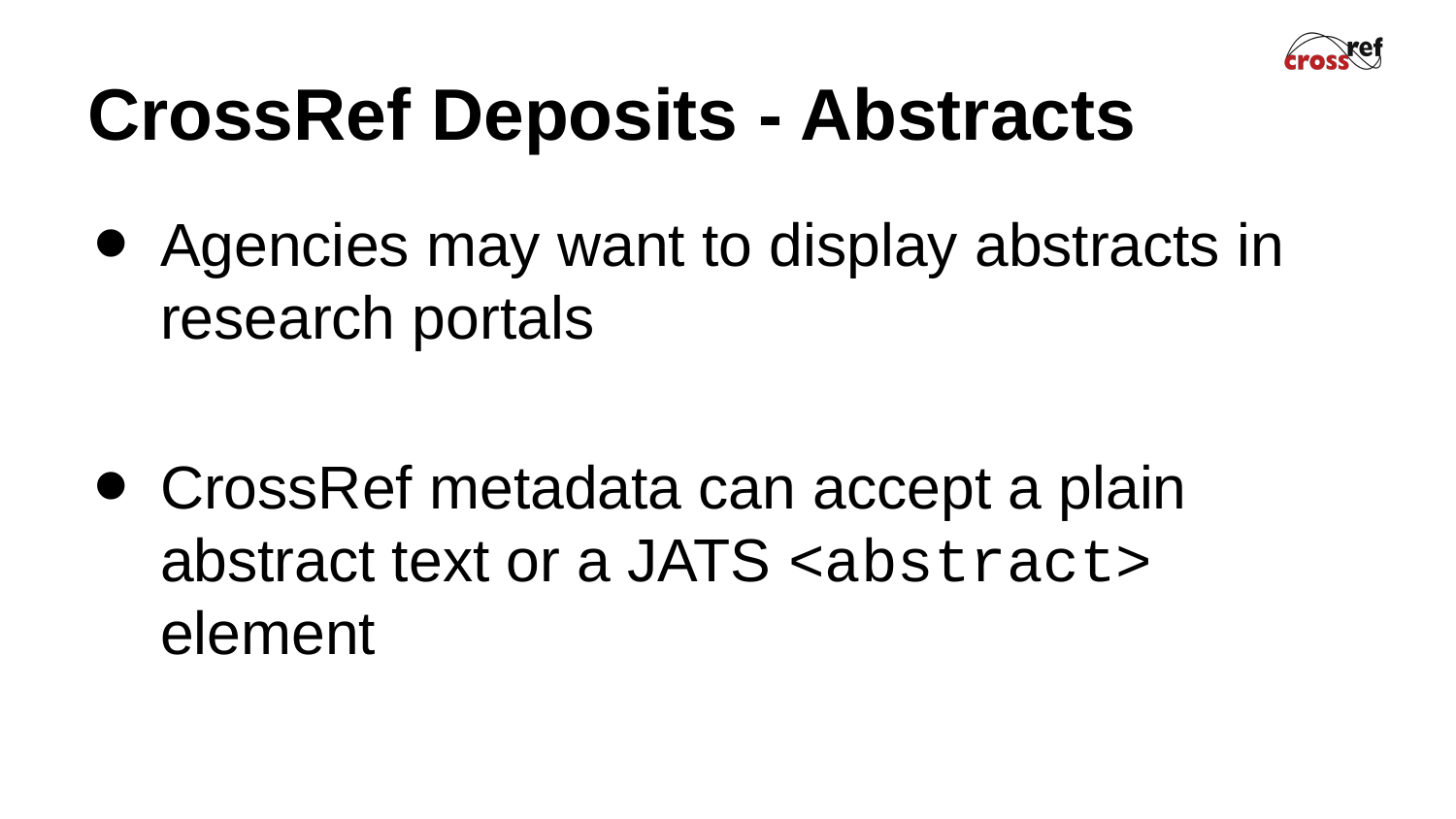

# CrossRef Deposits - Abstracts
Agencies may want to display abstracts in research portals

CrossRef metadata can accept a plain abstract text or a JATS <abstract> element